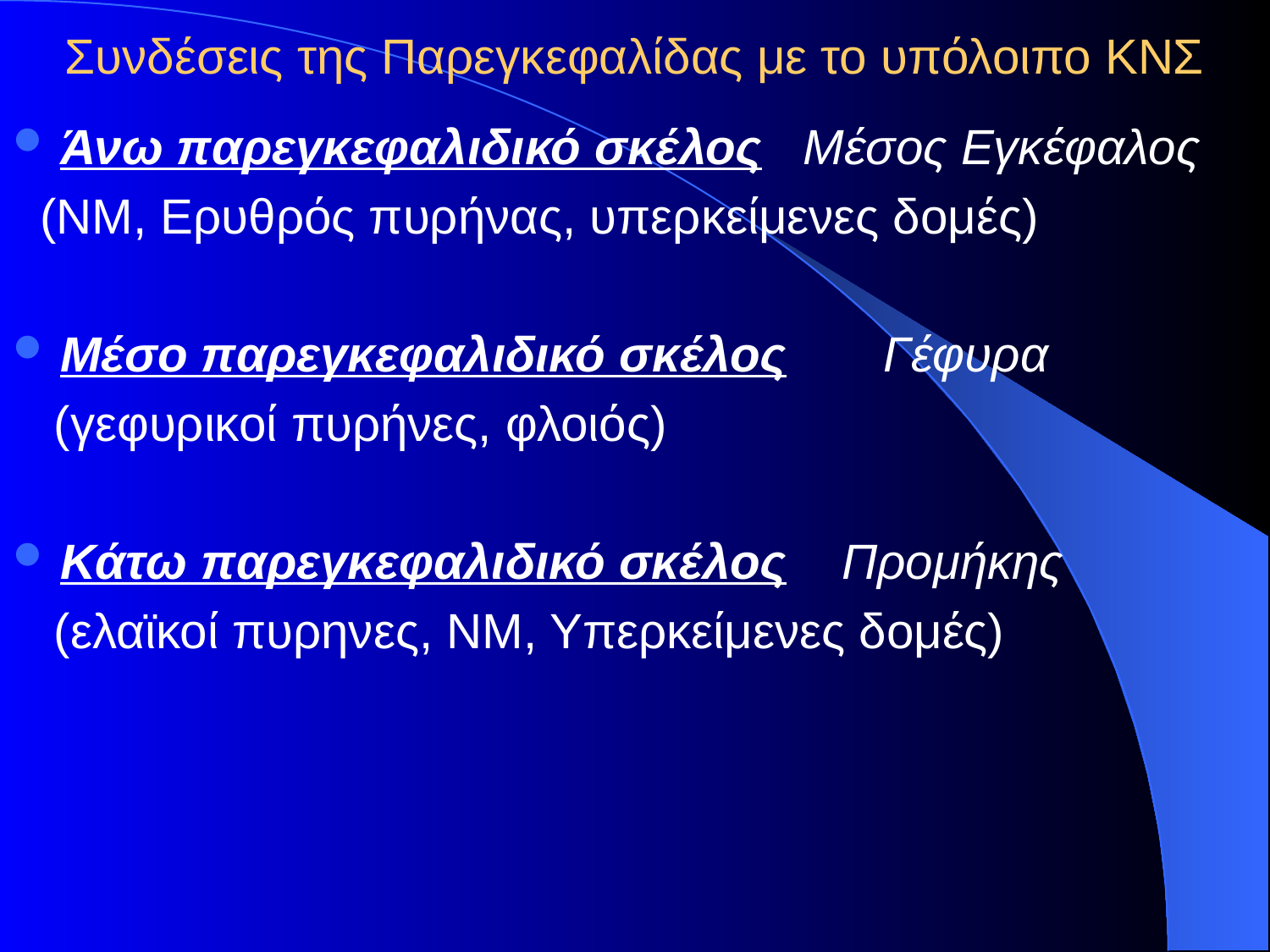

# Συνδέσεις της Παρεγκεφαλίδας με το υπόλοιπο ΚΝΣ
Άνω παρεγκεφαλιδικό σκέλος   Μέσος Εγκέφαλος
  (ΝΜ, Ερυθρός πυρήνας, υπερκείμενες δομές)

Μέσο παρεγκεφαλιδικό σκέλος       Γέφυρα
   (γεφυρικοί πυρήνες, φλοιός)

Κάτω παρεγκεφαλιδικό σκέλος    Προμήκης
   (ελαϊκοί πυρηνες, ΝΜ, Υπερκείμενες δομές)